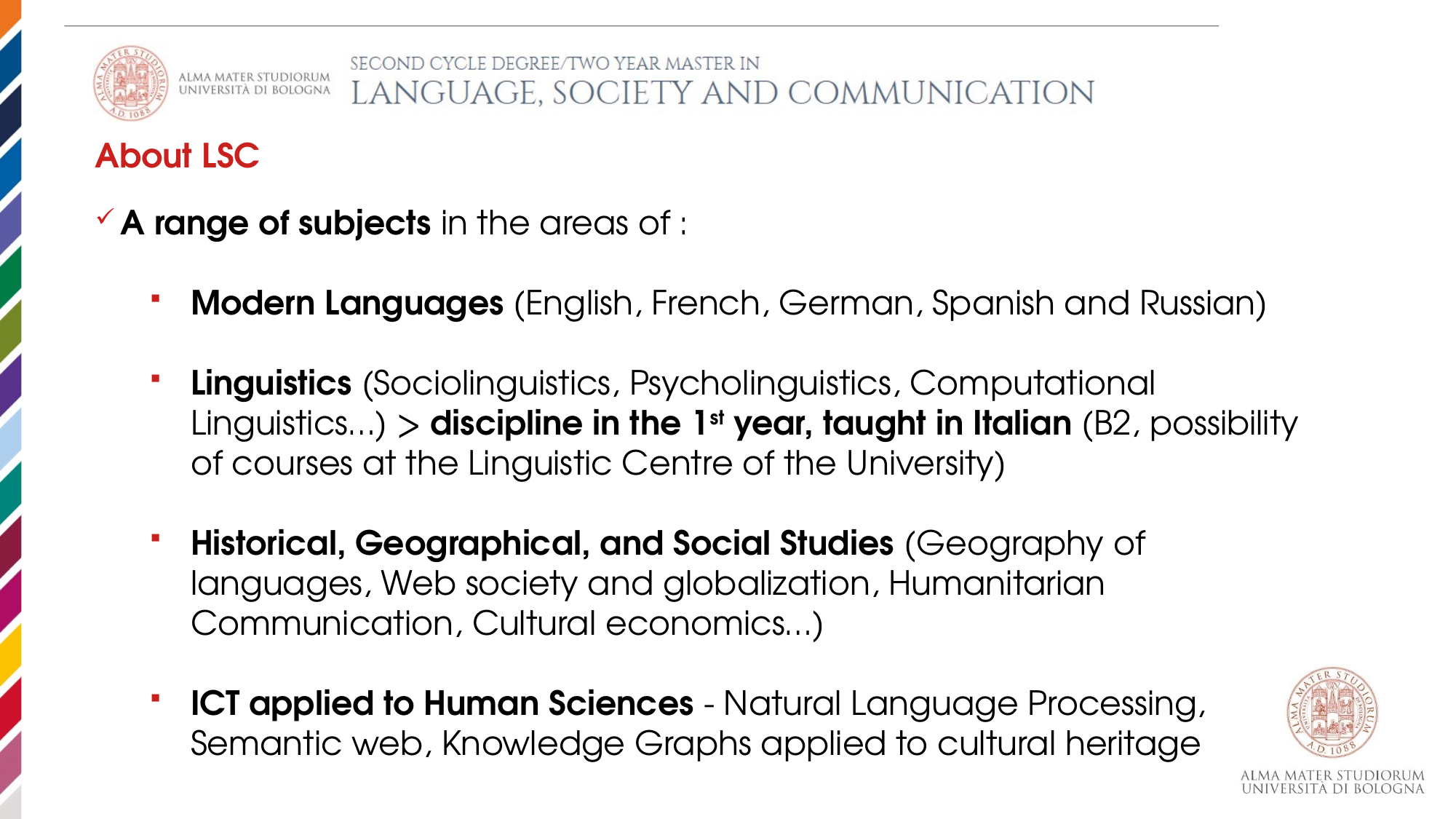

About LSC
A range of subjects in the areas of :
Modern Languages (English, French, German, Spanish and Russian)

Linguistics (Sociolinguistics, Psycholinguistics, Computational Linguistics…) > discipline in the 1st year, taught in Italian (B2, possibility of courses at the Linguistic Centre of the University)

Historical, Geographical, and Social Studies (Geography of languages, Web society and globalization, Humanitarian Communication, Cultural economics…)

ICT applied to Human Sciences - Natural Language Processing, Semantic web, Knowledge Graphs applied to cultural heritage